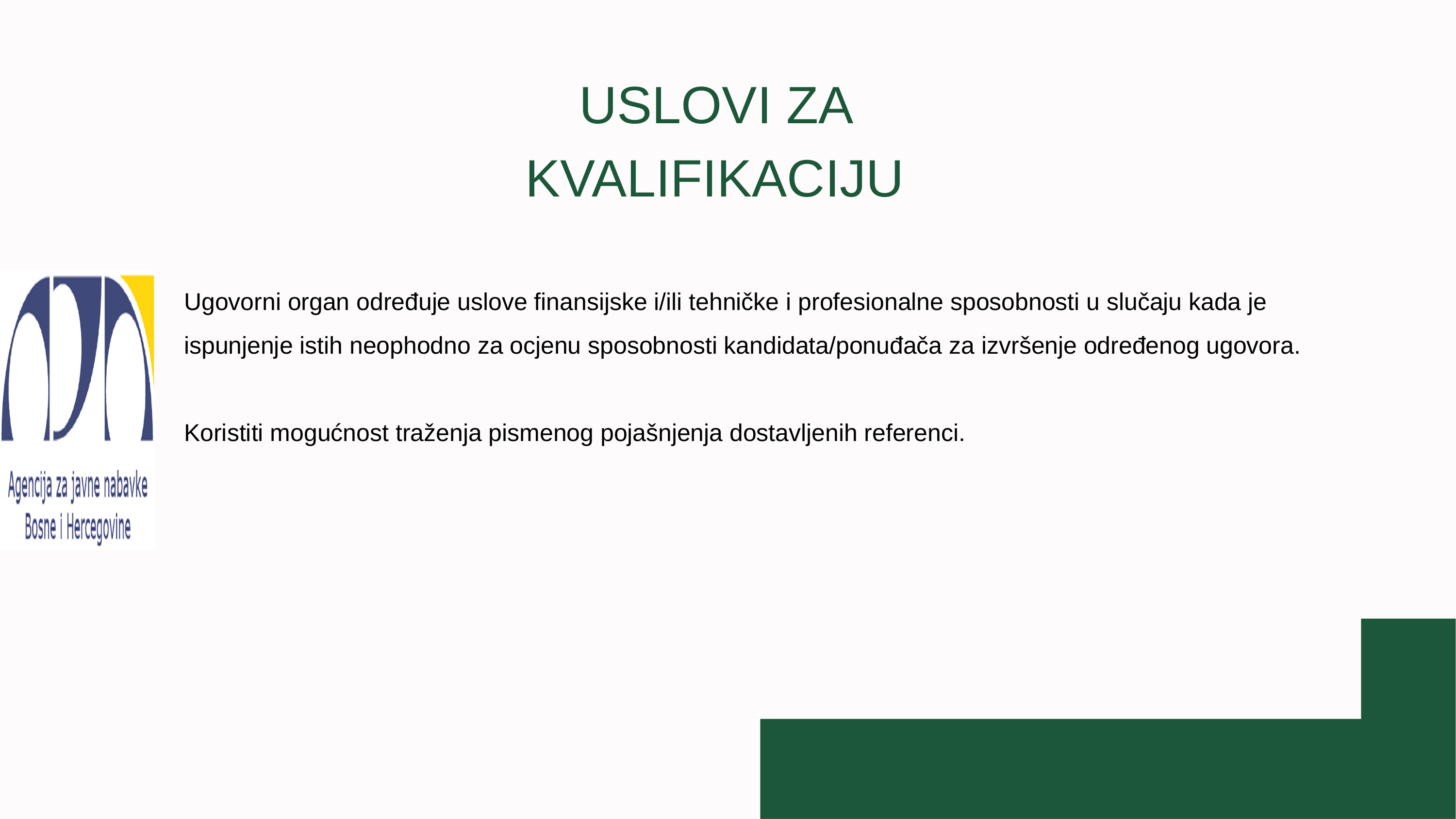

USLOVI ZA KVALIFIKACIJU
Ugovorni organ određuje uslove finansijske i/ili tehničke i profesionalne sposobnosti u slučaju kada je ispunjenje istih neophodno za ocjenu sposobnosti kandidata/ponuđača za izvršenje određenog ugovora.

Koristiti mogućnost traženja pismenog pojašnjenja dostavljenih referenci.